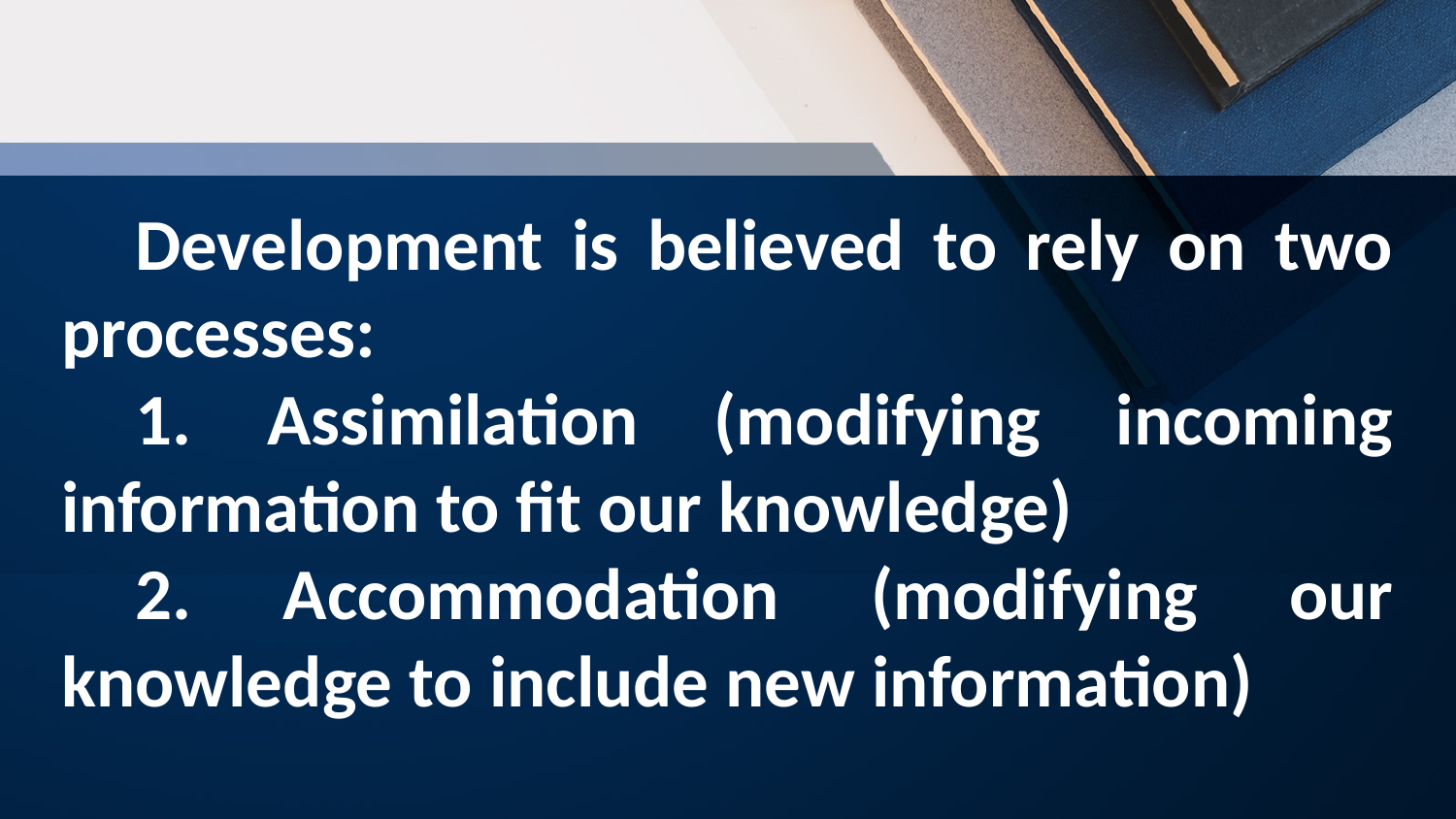

Development is believed to rely on two processes:
1. Assimilation (modifying incoming information to fit our knowledge)
2. Accommodation (modifying our knowledge to include new information)